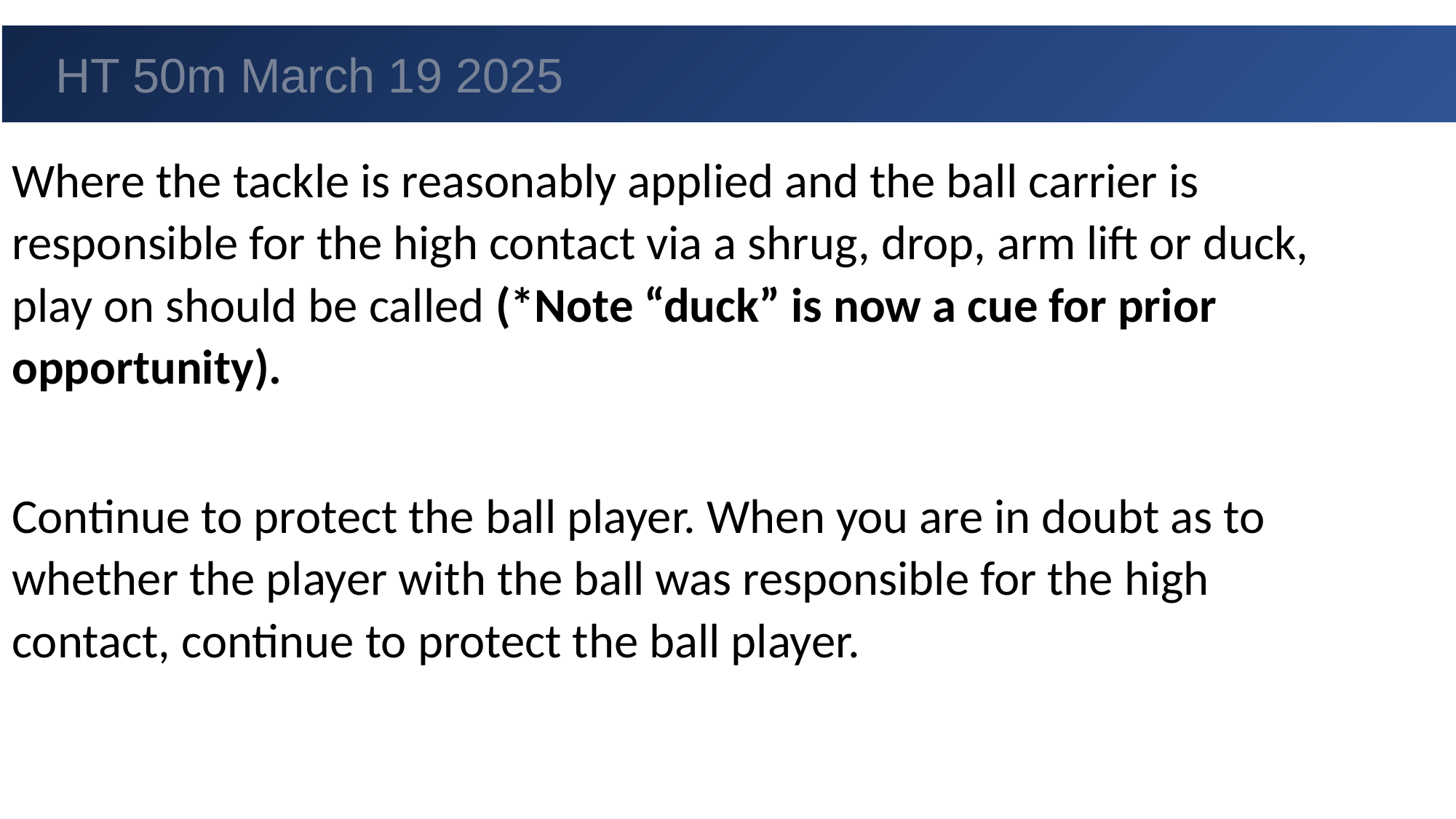

GUEST
HT 50m March 19 2025

Where the tackle is reasonably applied and the ball carrier is responsible for the high contact via a shrug, drop, arm lift or duck, play on should be called (*Note “duck” is now a cue for prior opportunity).

Continue to protect the ball player. When you are in doubt as to whether the player with the ball was responsible for the high contact, continue to protect the ball player.